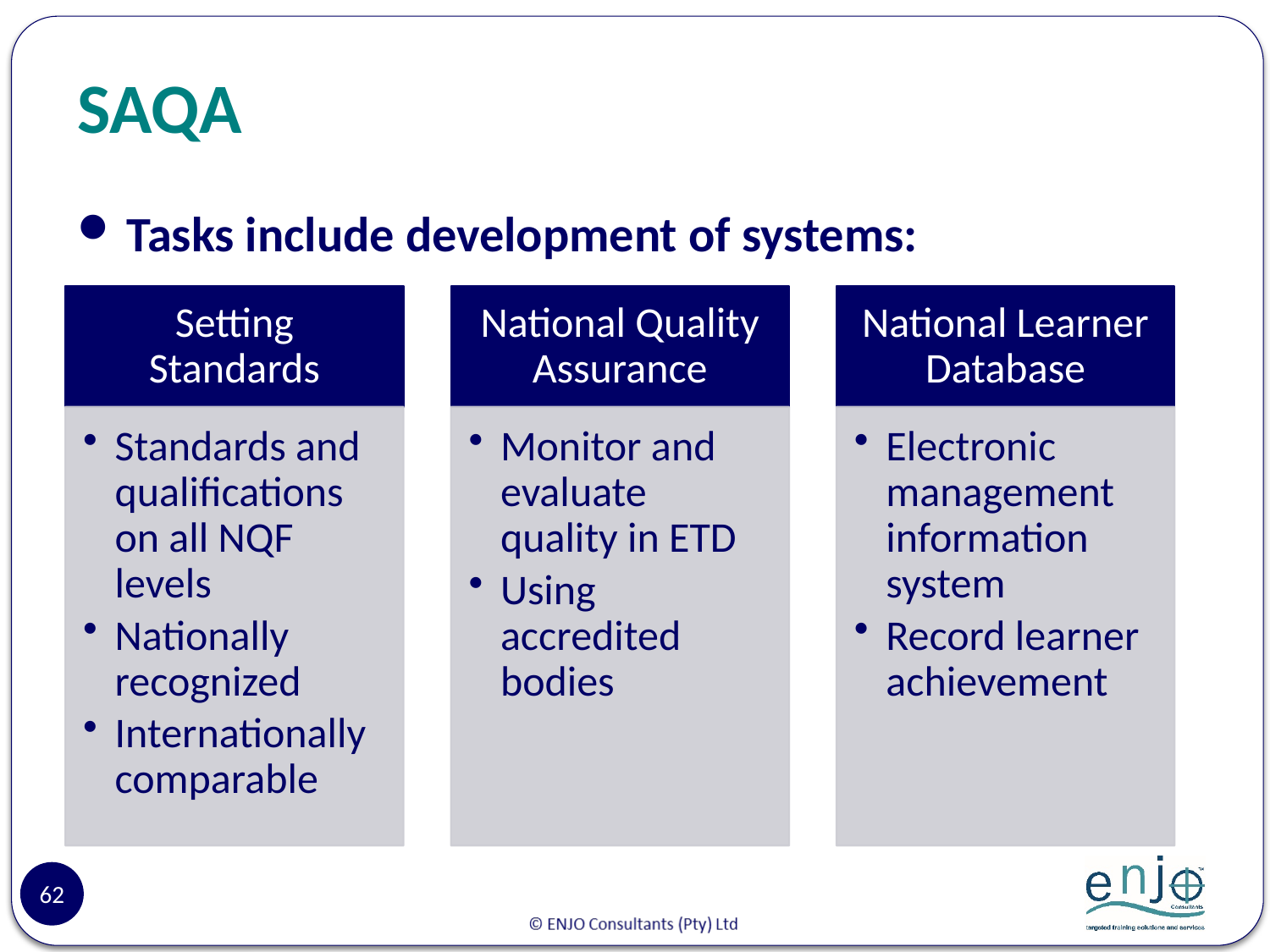

# SAQA
Tasks include development of systems:

Setting Standards
Standards and qualifications on all NQF levels
Nationally recognized
Internationally comparable
National Quality Assurance
Monitor and evaluate quality in ETD
Using accredited bodies
National Learner Database
Electronic management information system
Record learner achievement
62